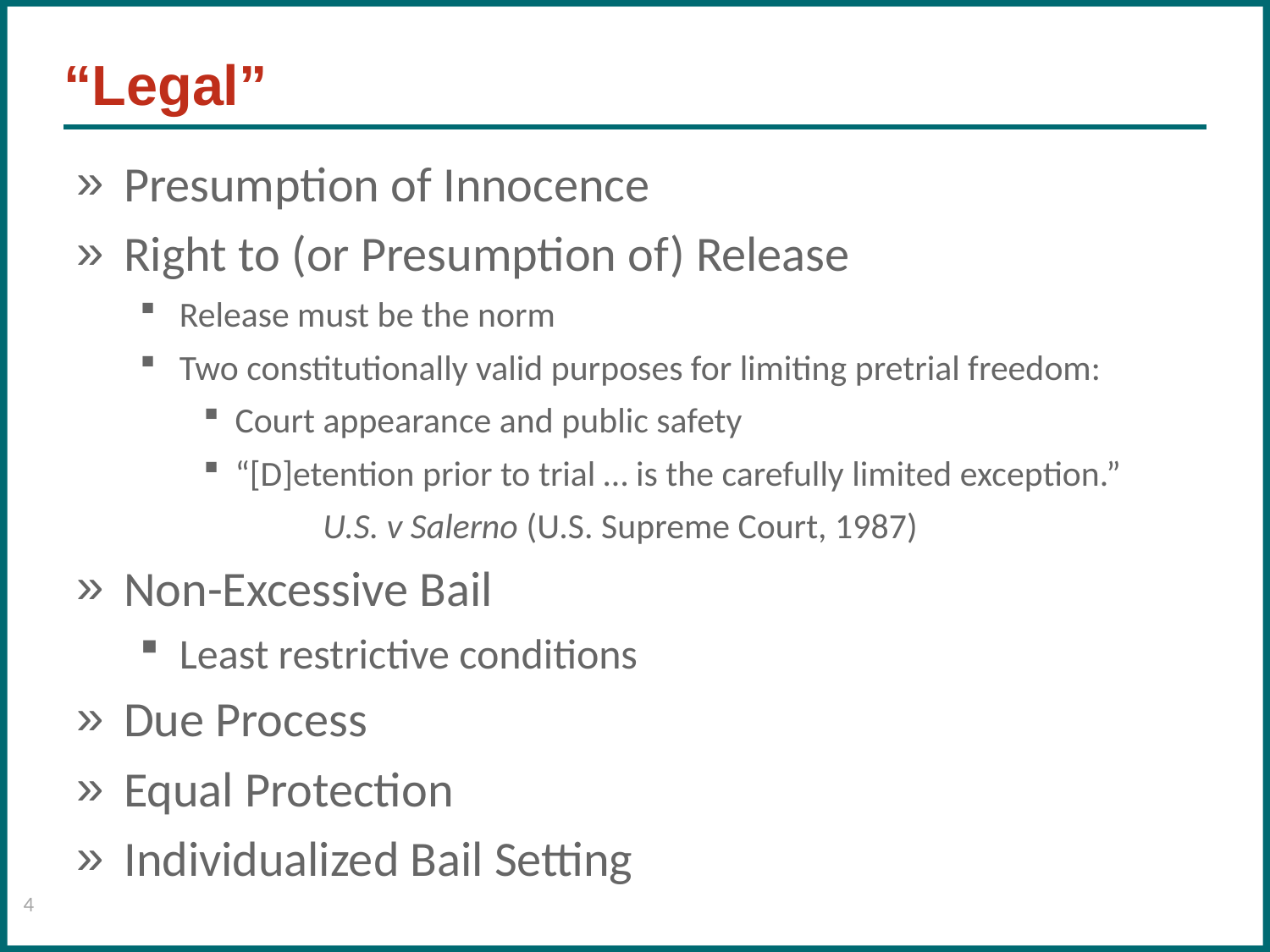

# “Legal”
Presumption of Innocence
Right to (or Presumption of) Release
Release must be the norm
Two constitutionally valid purposes for limiting pretrial freedom:
Court appearance and public safety
“[D]etention prior to trial … is the carefully limited exception.”
	      U.S. v Salerno (U.S. Supreme Court, 1987)
Non-Excessive Bail
Least restrictive conditions
Due Process
Equal Protection
Individualized Bail Setting
4